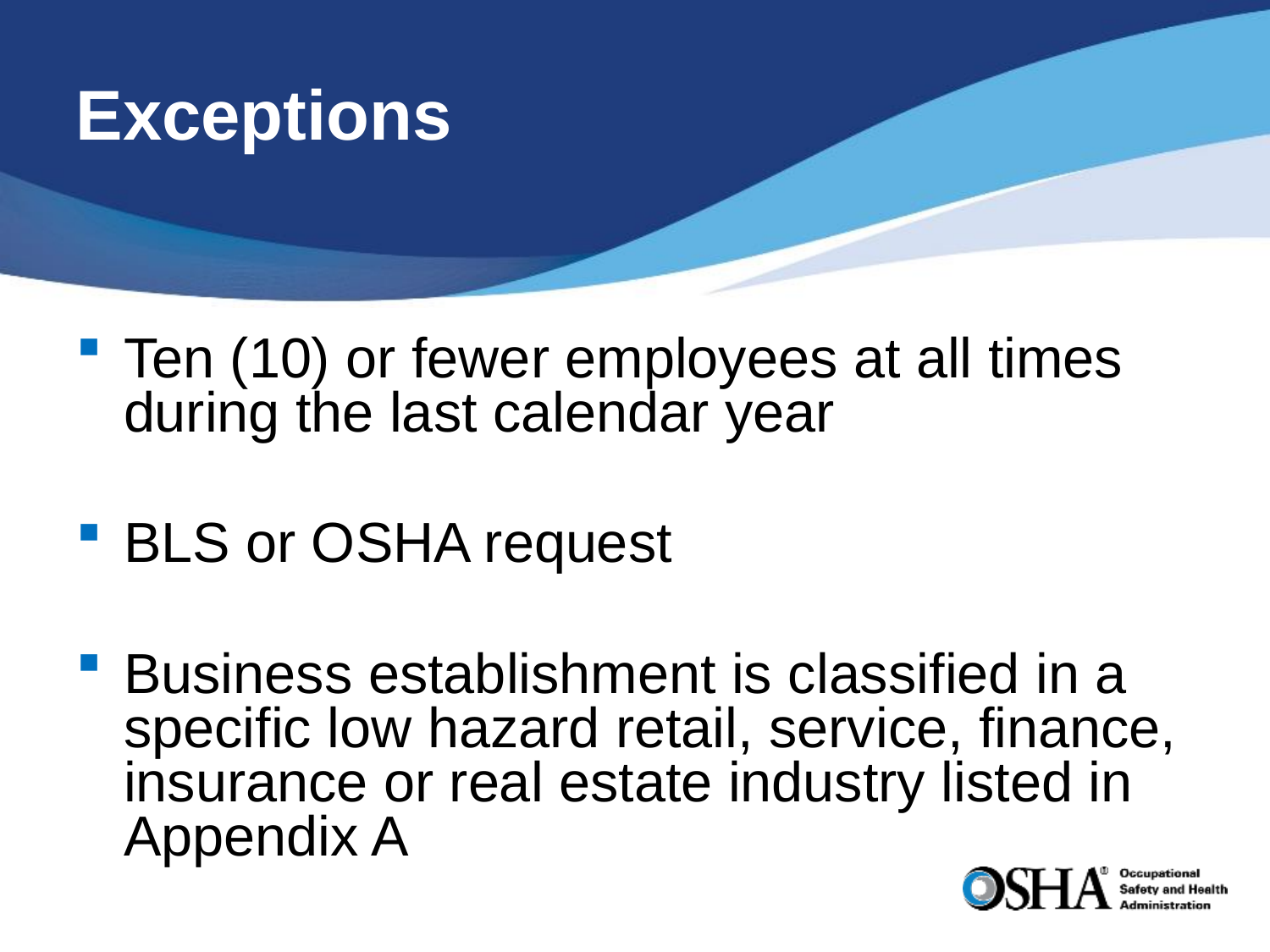

# Exceptions
Ten (10) or fewer employees at all times during the last calendar year

BLS or OSHA request

Business establishment is classified in a specific low hazard retail, service, finance, insurance or real estate industry listed in Appendix A